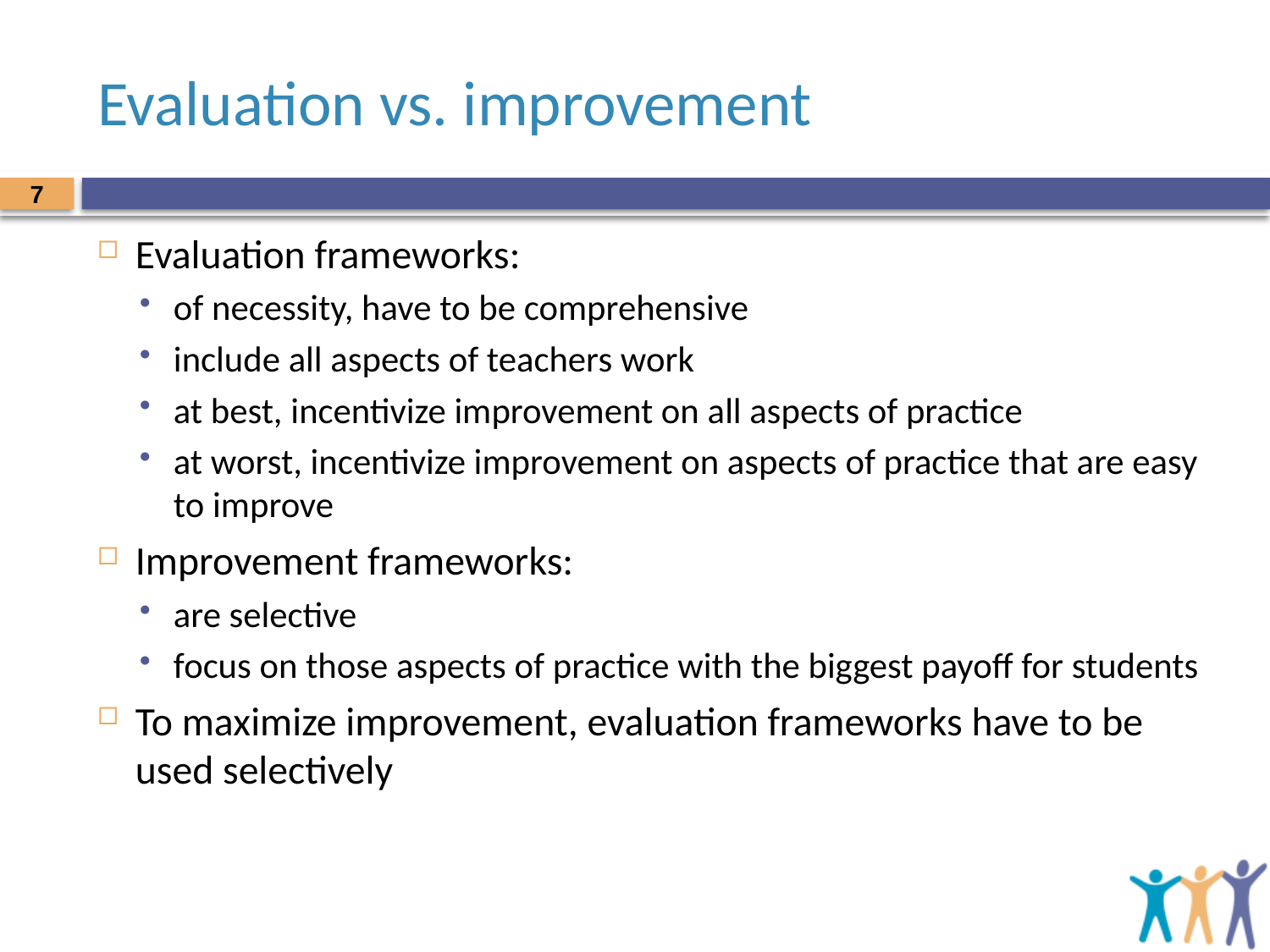

# Evaluation vs. improvement
7
Evaluation frameworks:
of necessity, have to be comprehensive
include all aspects of teachers work
at best, incentivize improvement on all aspects of practice
at worst, incentivize improvement on aspects of practice that are easy to improve
Improvement frameworks:
are selective
focus on those aspects of practice with the biggest payoff for students
To maximize improvement, evaluation frameworks have to be used selectively